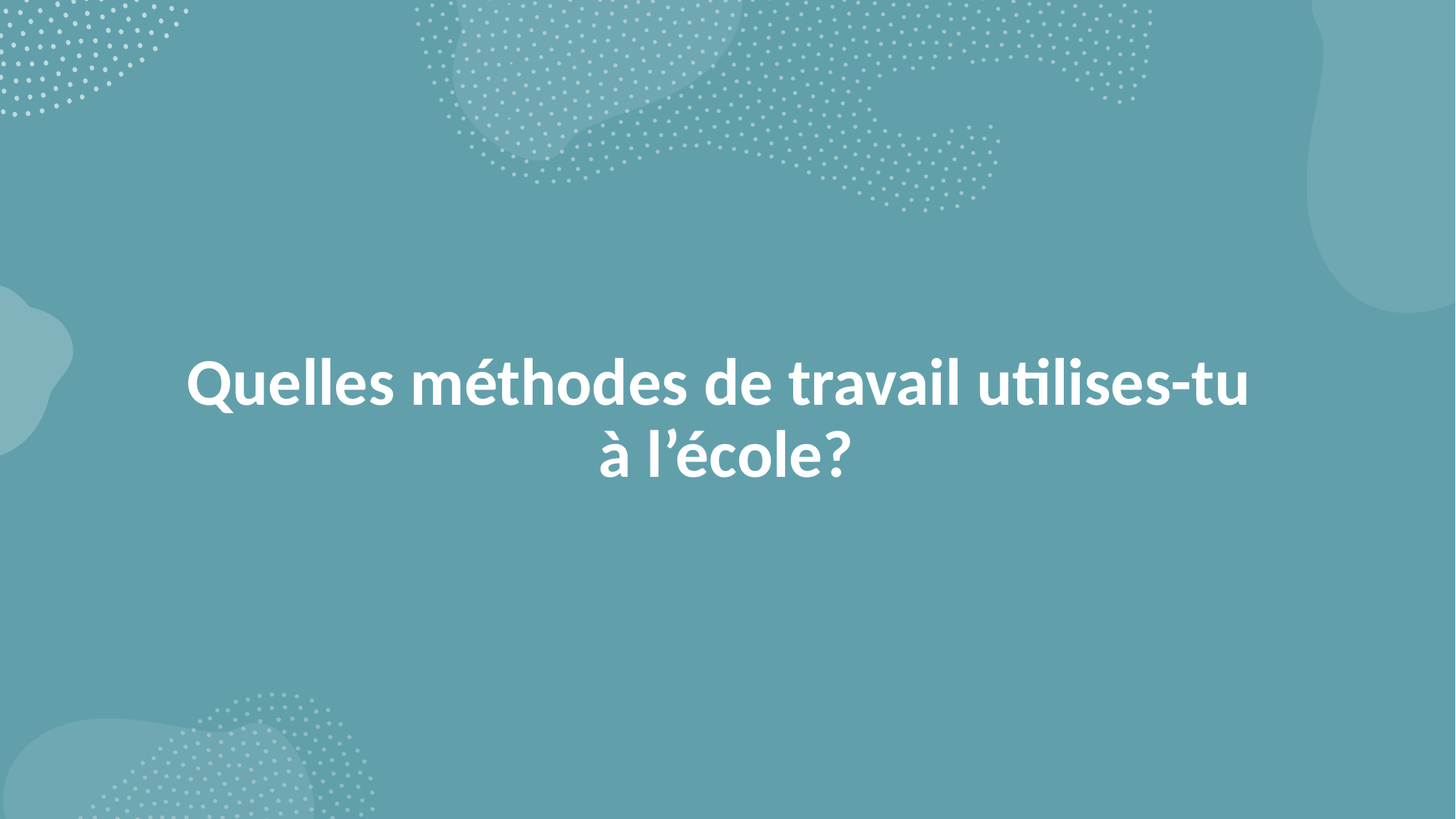

# Quelles méthodes de travail utilises-tu à l’école?